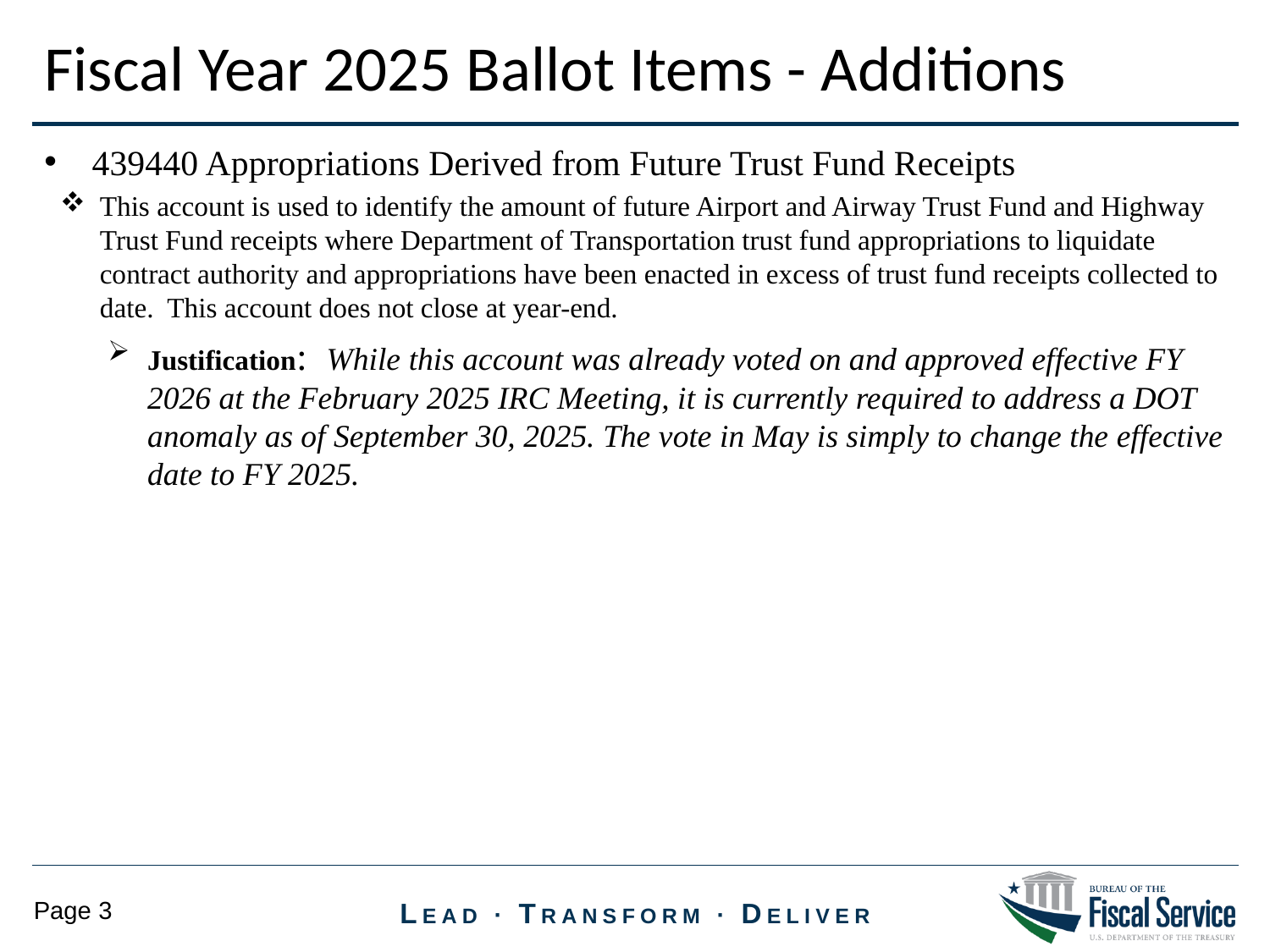

Fiscal Year 2025 Ballot Items - Additions
439440 Appropriations Derived from Future Trust Fund Receipts
This account is used to identify the amount of future Airport and Airway Trust Fund and Highway Trust Fund receipts where Department of Transportation trust fund appropriations to liquidate contract authority and appropriations have been enacted in excess of trust fund receipts collected to date.  This account does not close at year-end.
Justification:  While this account was already voted on and approved effective FY 2026 at the February 2025 IRC Meeting, it is currently required to address a DOT anomaly as of September 30, 2025. The vote in May is simply to change the effective date to FY 2025.